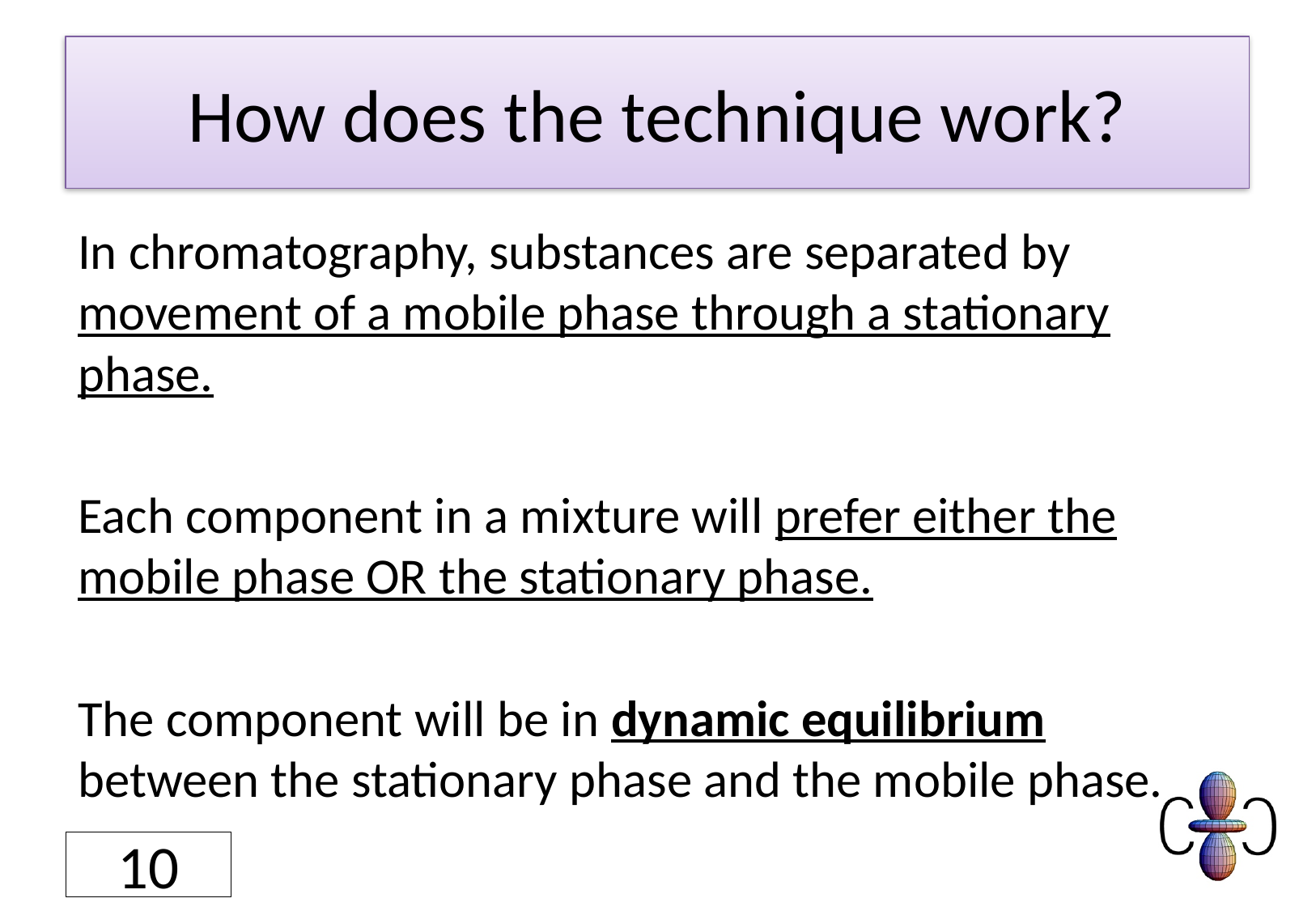

# How does the technique work?
In chromatography, substances are separated by movement of a mobile phase through a stationary phase.

Each component in a mixture will prefer either the mobile phase OR the stationary phase.

The component will be in dynamic equilibrium between the stationary phase and the mobile phase.

10